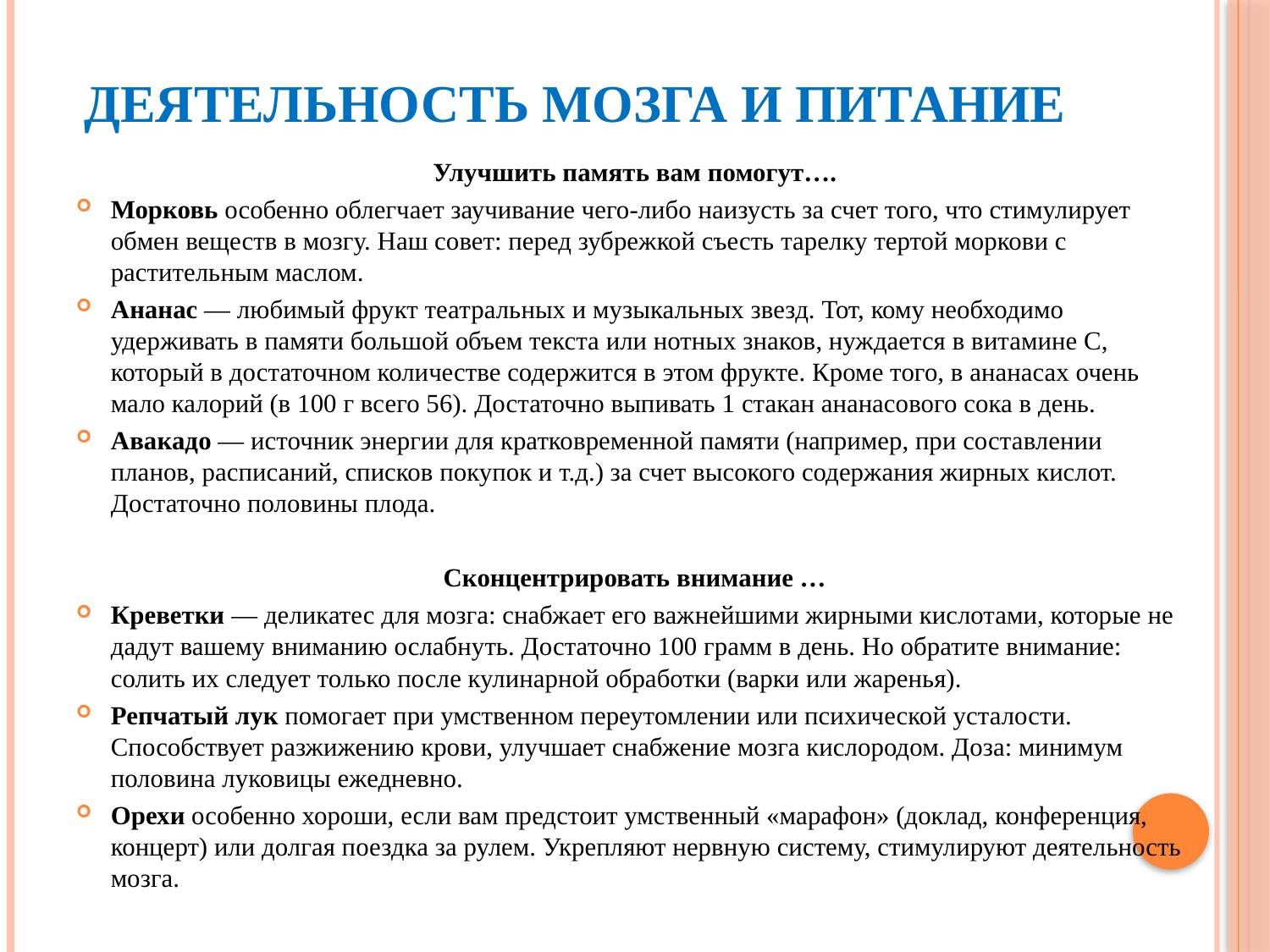

# Деятельность мозга и питание
Улучшить память вам помогут….
Морковь особенно облегчает заучивание чего-либо наизусть за счет того, что стимулирует обмен веществ в мозгу. Наш совет: перед зубрежкой съесть тарелку тертой моркови с растительным маслом.
Ананас — любимый фрукт театральных и музыкальных звезд. Тот, кому необходимо удерживать в памяти большой объем текста или нотных знаков, нуждается в витамине С, который в достаточном количестве содержится в этом фрукте. Кроме того, в ананасах очень мало калорий (в 100 г всего 56). Достаточно выпивать 1 стакан ананасового сока в день.
Авакадо — источник энергии для кратковременной памяти (например, при составлении планов, расписаний, списков покупок и т.д.) за счет высокого содержания жирных кислот. Достаточно половины плода.

Сконцентрировать внимание …
Креветки — деликатес для мозга: снабжает его важнейшими жирными кислотами, которые не дадут вашему вниманию ослабнуть. Достаточно 100 грамм в день. Но обратите внимание: солить их следует только после кулинарной обработки (варки или жаренья).
Репчатый лук помогает при умственном переутомлении или психической усталости. Способствует разжижению крови, улучшает снабжение мозга кислородом. Доза: минимум половина луковицы ежедневно.
Орехи особенно хороши, если вам предстоит умственный «марафон» (доклад, конференция, концерт) или долгая поездка за рулем. Укрепляют нервную систему, стимулируют деятельность мозга.